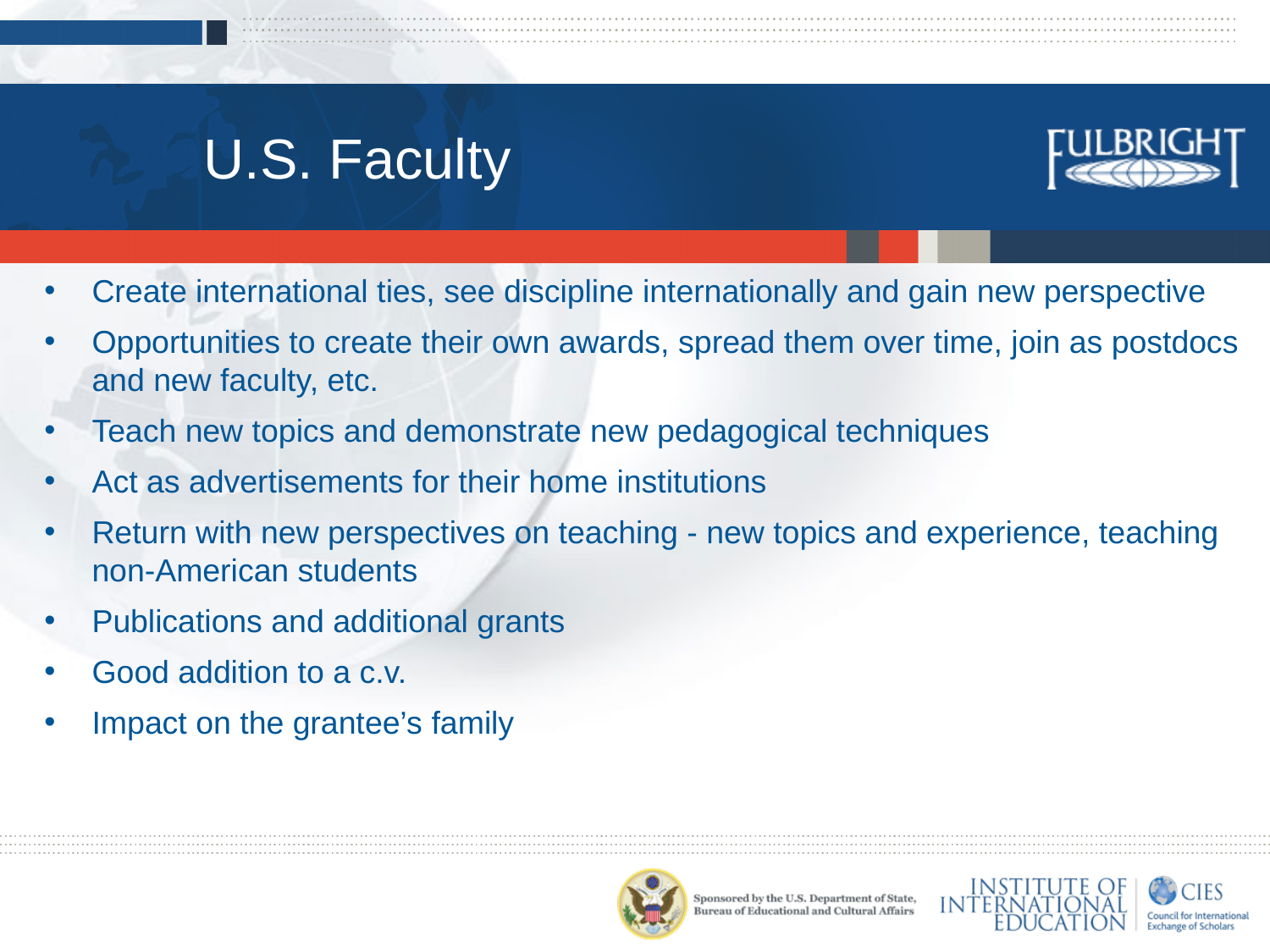

U.S. Faculty
Create international ties, see discipline internationally and gain new perspective
Opportunities to create their own awards, spread them over time, join as postdocs and new faculty, etc.
Teach new topics and demonstrate new pedagogical techniques
Act as advertisements for their home institutions
Return with new perspectives on teaching - new topics and experience, teaching non-American students
Publications and additional grants
Good addition to a c.v.
Impact on the grantee’s family